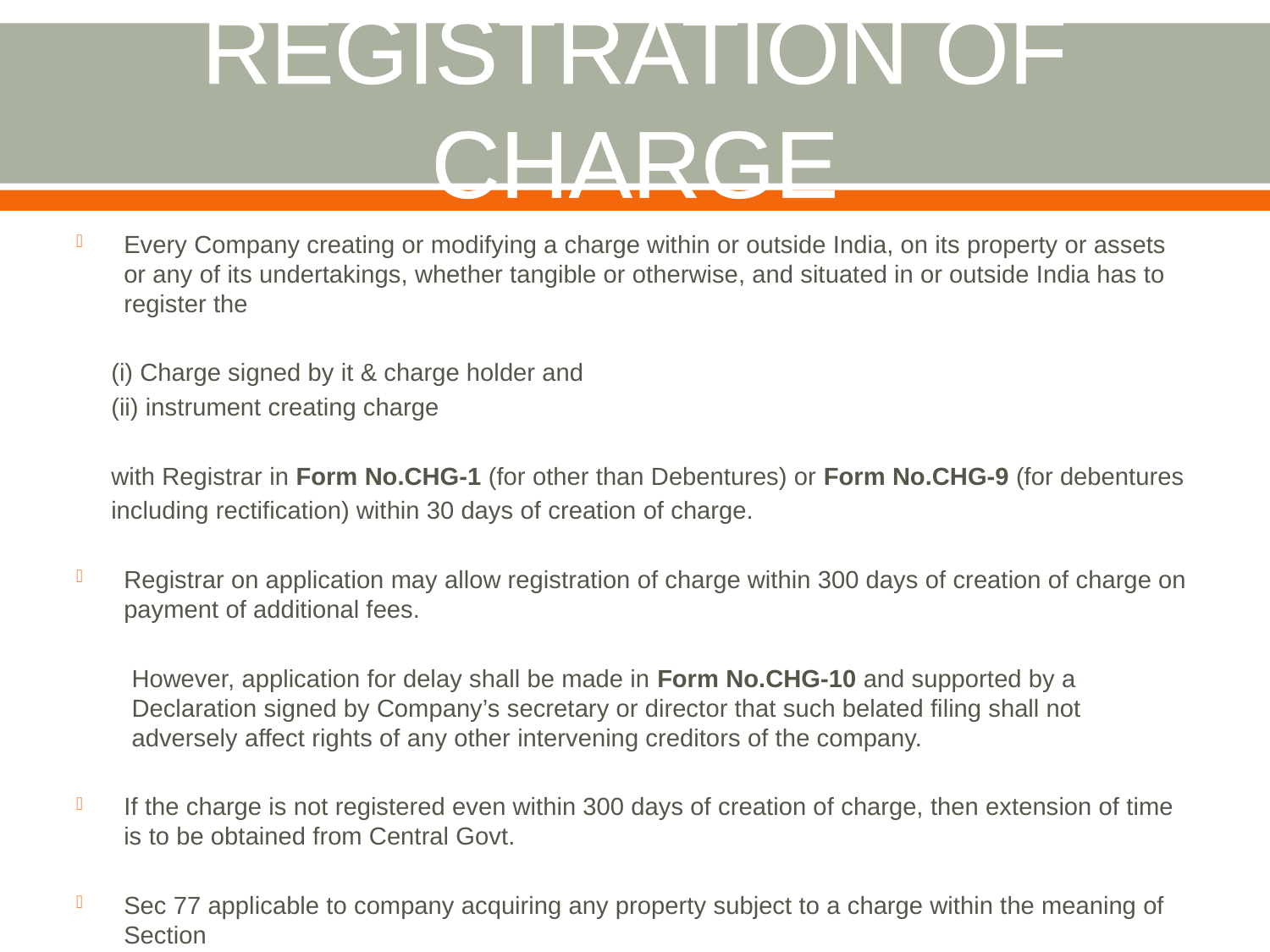

# REGISTRATION OF CHARGE
Every Company creating or modifying a charge within or outside India, on its property or assets or any of its undertakings, whether tangible or otherwise, and situated in or outside India has to register the

     (i) Charge signed by it & charge holder and
     (ii) instrument creating charge

     with Registrar in Form No.CHG-1 (for other than Debentures) or Form No.CHG-9 (for debentures
     including rectification) within 30 days of creation of charge.

Registrar on application may allow registration of charge within 300 days of creation of charge on payment of additional fees.

However, application for delay shall be made in Form No.CHG-10 and supported by a Declaration signed by Company’s secretary or director that such belated filing shall not adversely affect rights of any other intervening creditors of the company.

If the charge is not registered even within 300 days of creation of charge, then extension of time is to be obtained from Central Govt.

Sec 77 applicable to company acquiring any property subject to a charge within the meaning of Section